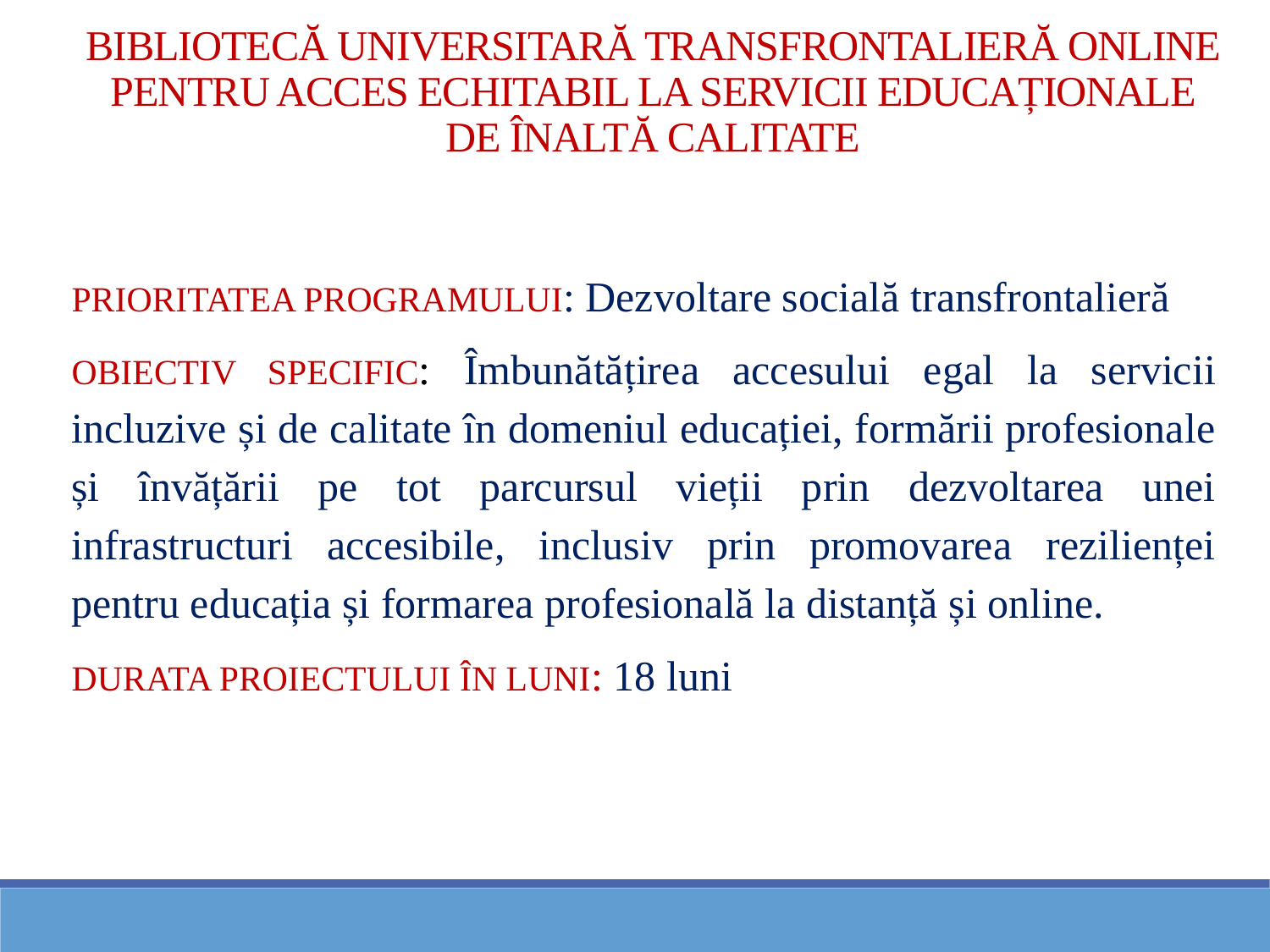

BIBLIOTECĂ UNIVERSITARĂ TRANSFRONTALIERĂ ONLINE PENTRU ACCES ECHITABIL LA SERVICII EDUCAȚIONALE DE ÎNALTĂ CALITATE
PRIORITATEA PROGRAMULUI: Dezvoltare socială transfrontalieră
OBIECTIV SPECIFIC: Îmbunătățirea accesului egal la servicii incluzive și de calitate în domeniul educației, formării profesionale și învățării pe tot parcursul vieții prin dezvoltarea unei infrastructuri accesibile, inclusiv prin promovarea rezilienței pentru educația și formarea profesională la distanță și online.
DURATA PROIECTULUI ÎN LUNI: 18 luni